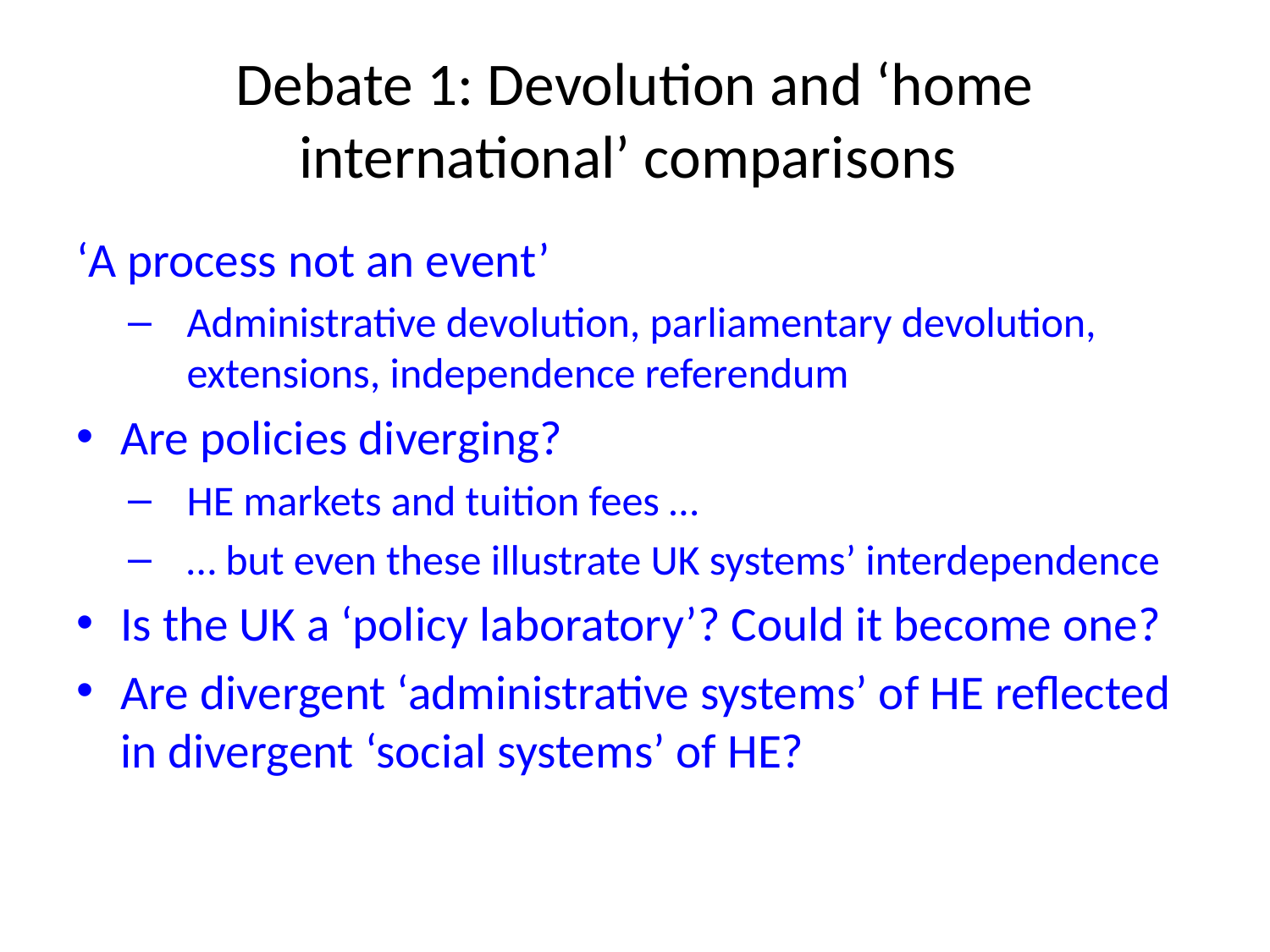

# Debate 1: Devolution and ‘home international’ comparisons
‘A process not an event’
Administrative devolution, parliamentary devolution, extensions, independence referendum
Are policies diverging?
HE markets and tuition fees …
… but even these illustrate UK systems’ interdependence
Is the UK a ‘policy laboratory’? Could it become one?
Are divergent ‘administrative systems’ of HE reflected in divergent ‘social systems’ of HE?